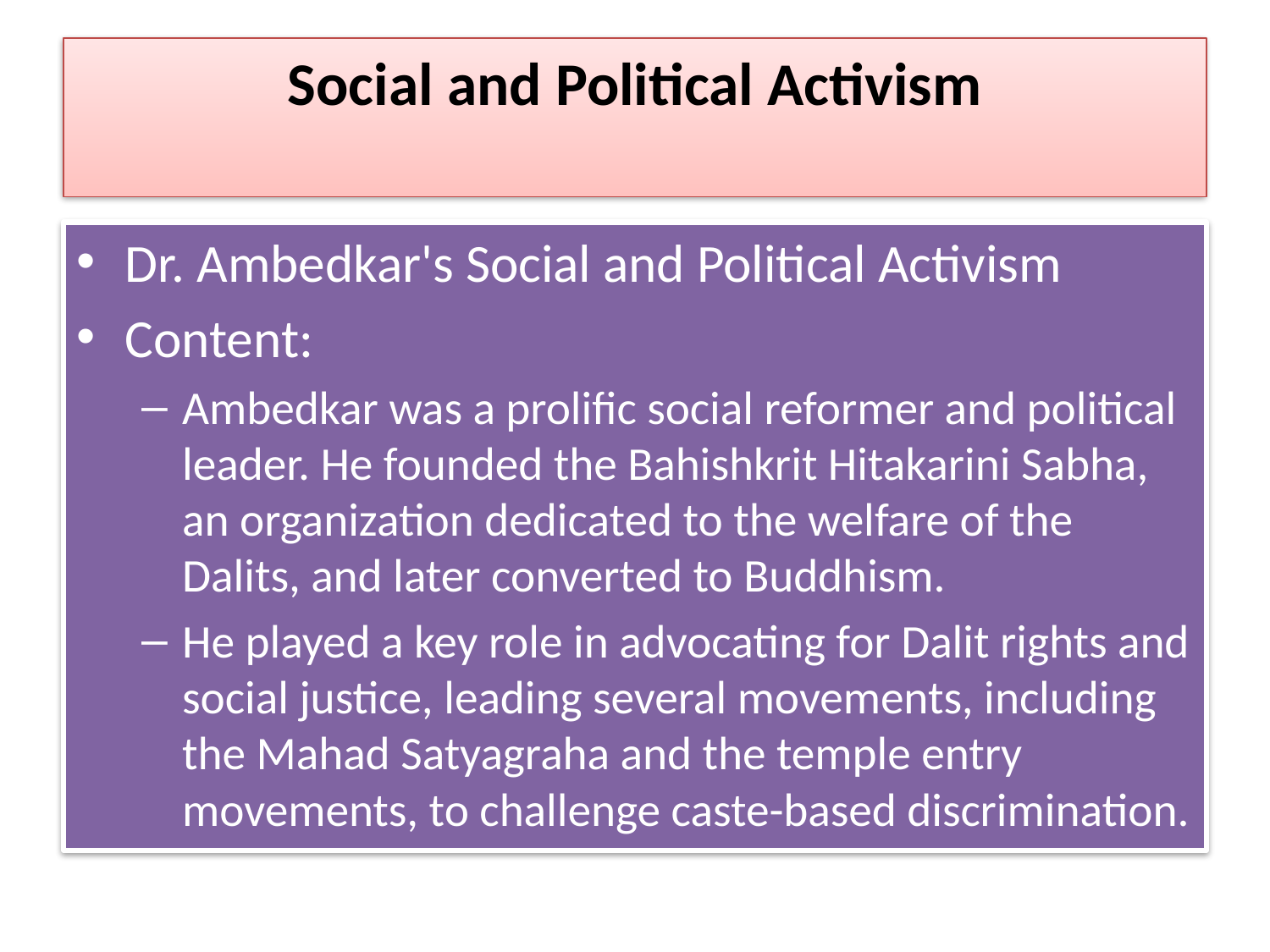

# Social and Political Activism
Dr. Ambedkar's Social and Political Activism
Content:
Ambedkar was a prolific social reformer and political leader. He founded the Bahishkrit Hitakarini Sabha, an organization dedicated to the welfare of the Dalits, and later converted to Buddhism.
He played a key role in advocating for Dalit rights and social justice, leading several movements, including the Mahad Satyagraha and the temple entry movements, to challenge caste-based discrimination.